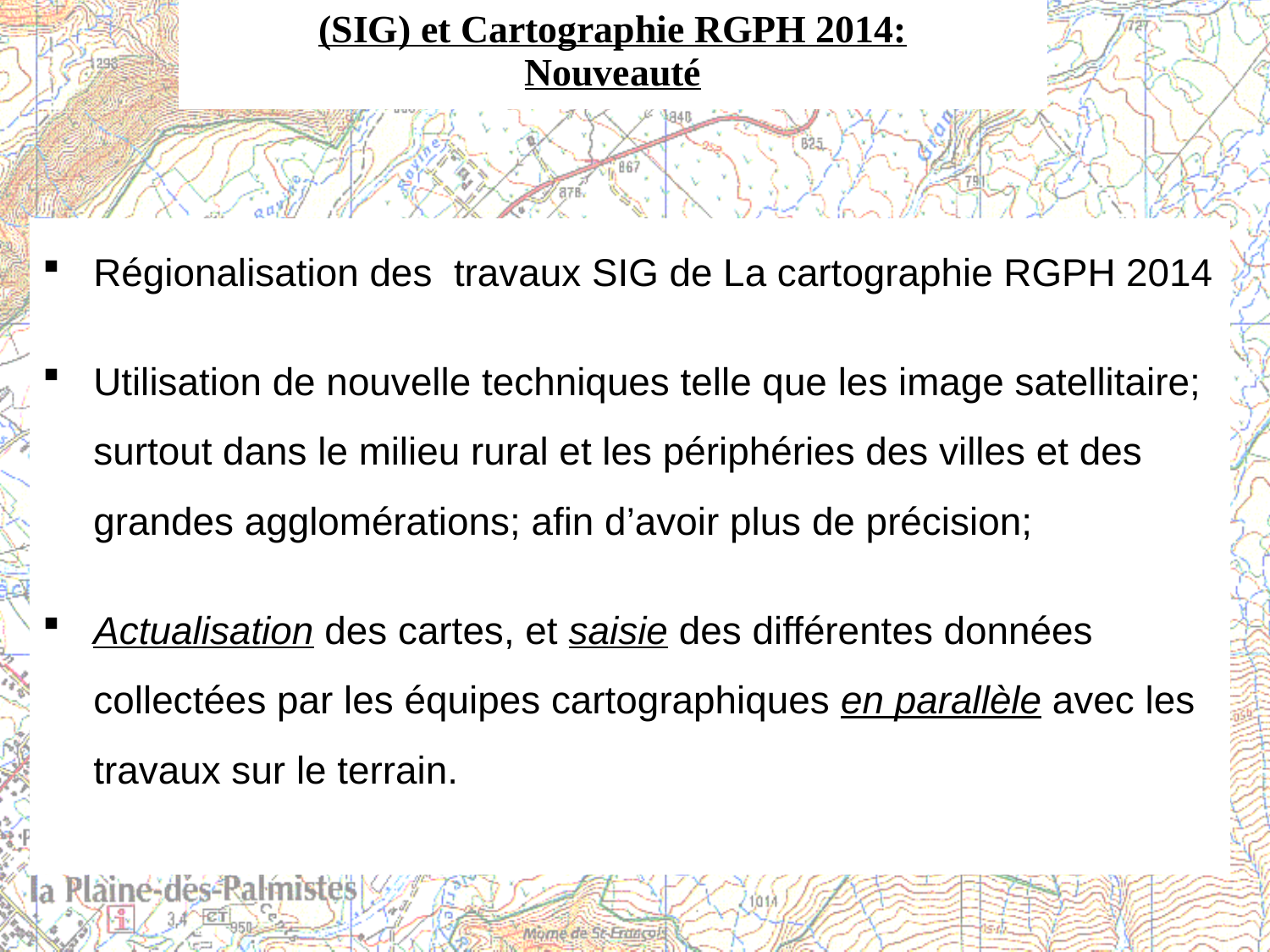

(SIG) et Cartographie RGPH 2014:
Nouveauté
Régionalisation des  travaux SIG de La cartographie RGPH 2014
Utilisation de nouvelle techniques telle que les image satellitaire; surtout dans le milieu rural et les périphéries des villes et des grandes agglomérations; afin d’avoir plus de précision;
Actualisation des cartes, et saisie des différentes données collectées par les équipes cartographiques en parallèle avec les travaux sur le terrain.